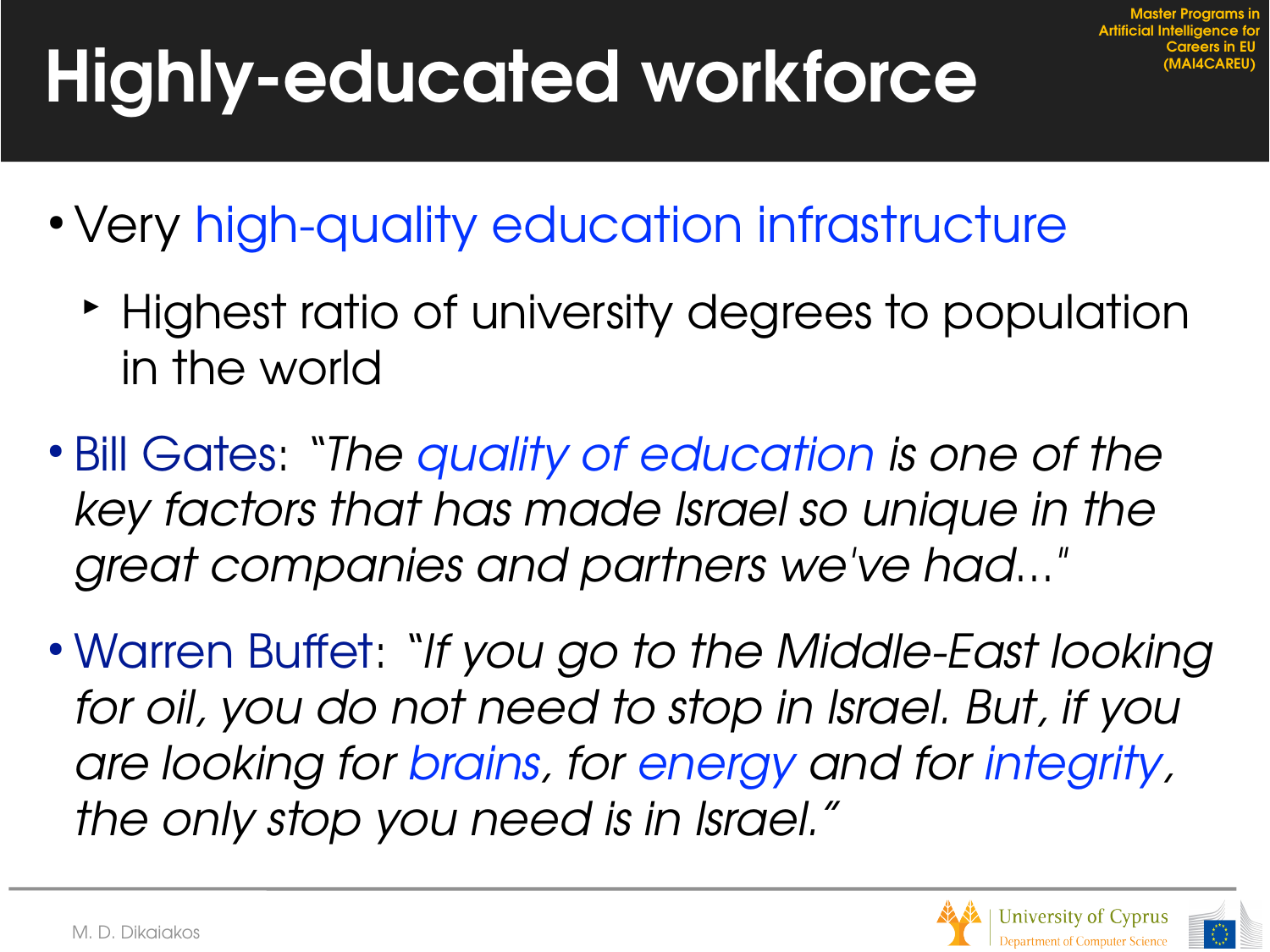

# Highly-educated workforce
Very high-quality education infrastructure
Highest ratio of university degrees to population in the world
Bill Gates: “The quality of education is one of the key factors that has made Israel so unique in the great companies and partners we've had…"
Warren Buffet: “If you go to the Middle-East looking for oil, you do not need to stop in Israel. But, if you are looking for brains, for energy and for integrity, the only stop you need is in Israel.”
148